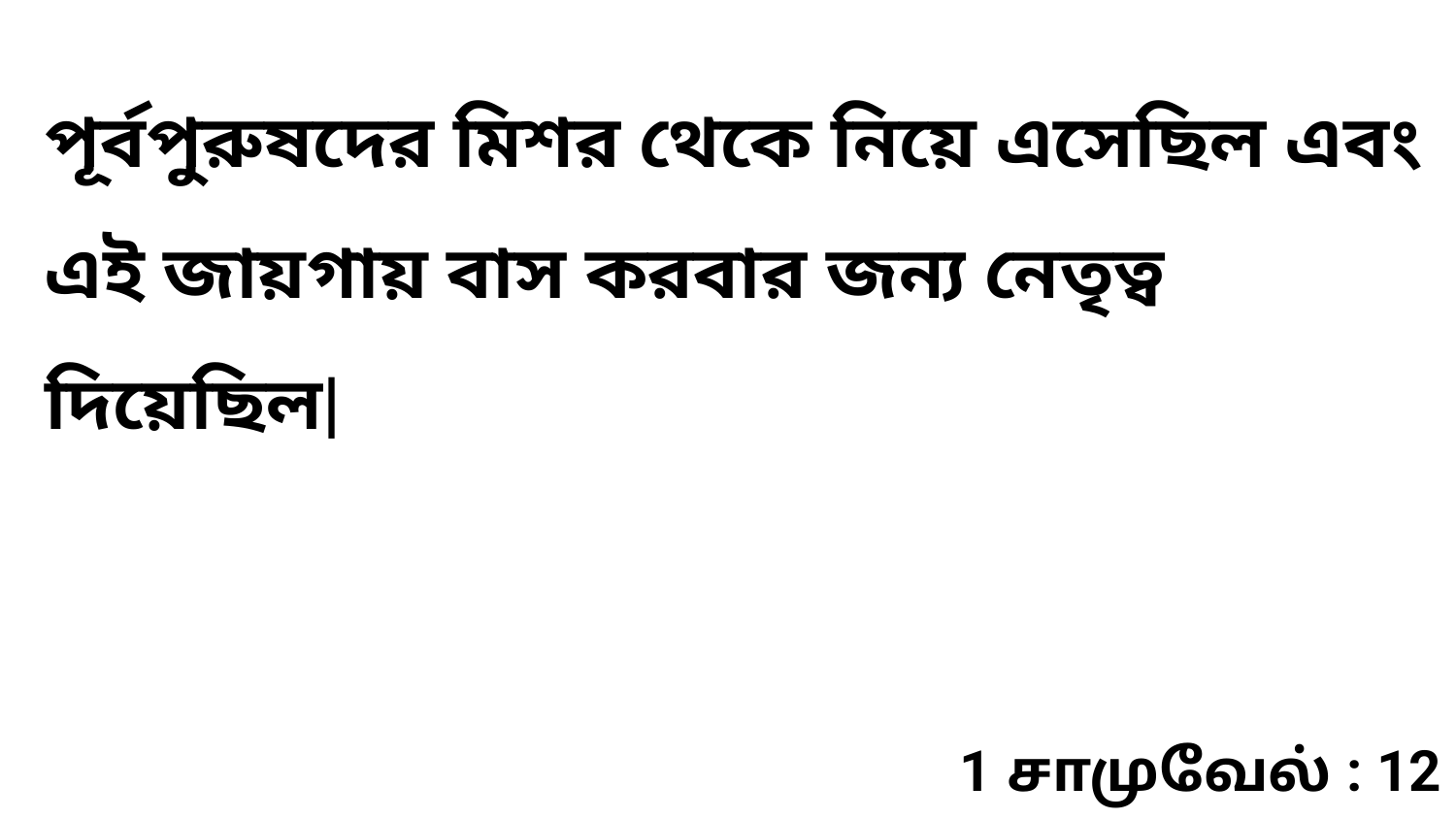

পূর্বপুরুষদের মিশর থেকে নিয়ে এসেছিল এবং এই জায়গায় বাস করবার জন্য নেতৃত্ব দিয়েছিল|
1 சாமுவேல் : 12